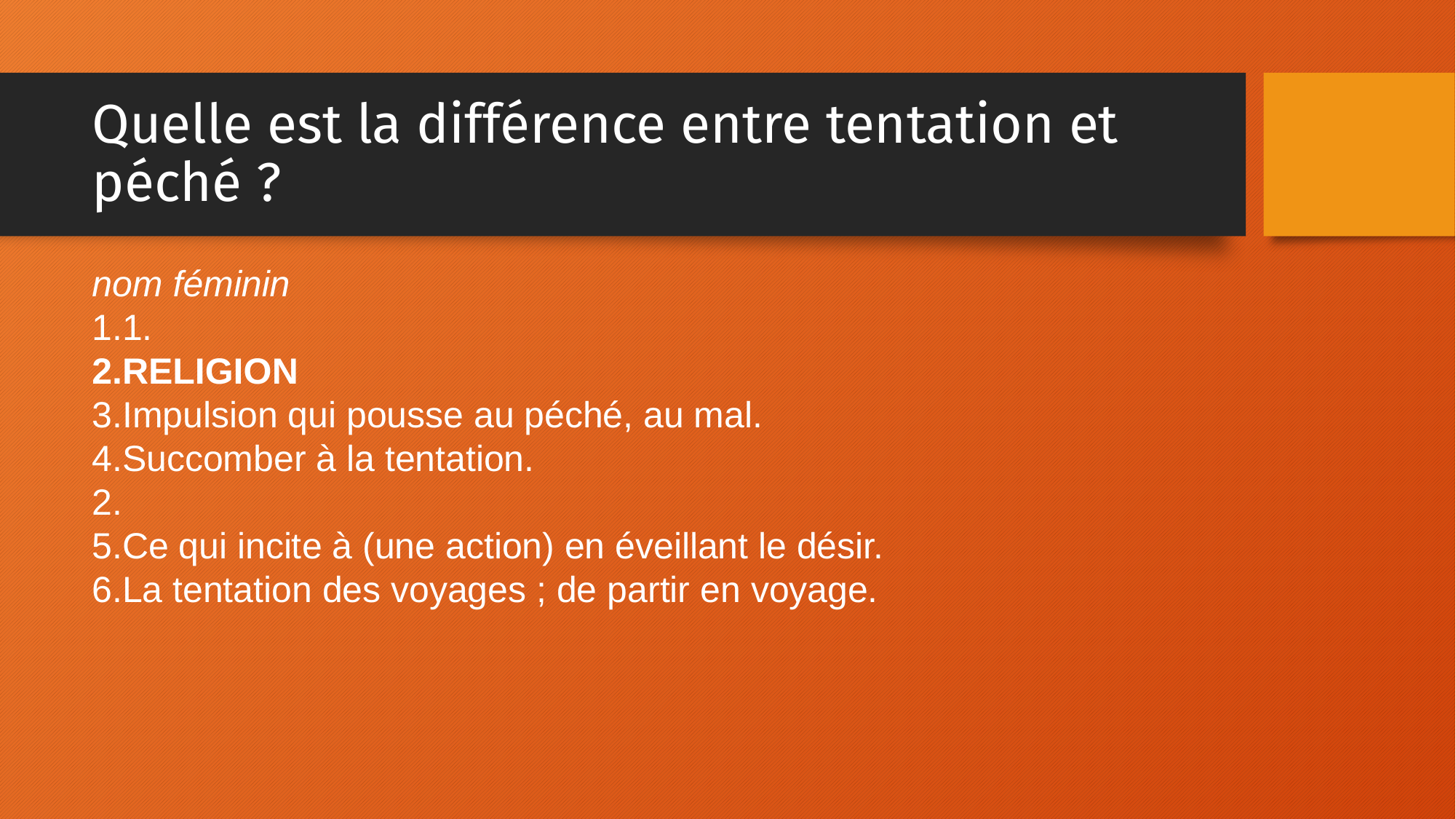

# Quelle est la différence entre tentation et péché ?
nom féminin
1.
Religion
Impulsion qui pousse au péché, au mal.
Succomber à la tentation.
2.
Ce qui incite à (une action) en éveillant le désir.
La tentation des voyages ; de partir en voyage.